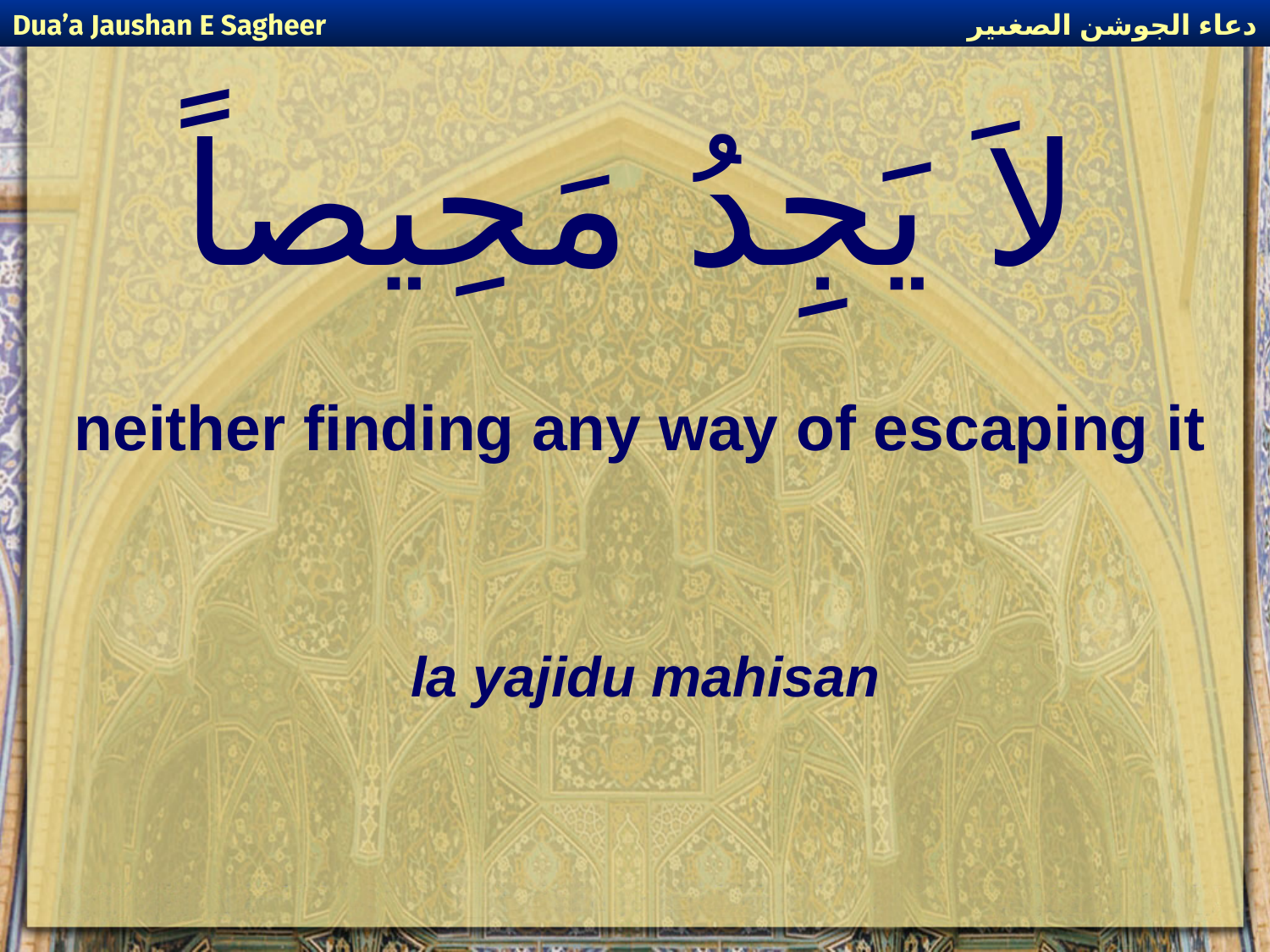

دعاء الجوشن الصغىير
Dua’a Jaushan E Sagheer
# لاَ يَجِدُ مَحِيصاً
neither finding any way of escaping it
la yajidu mahisan